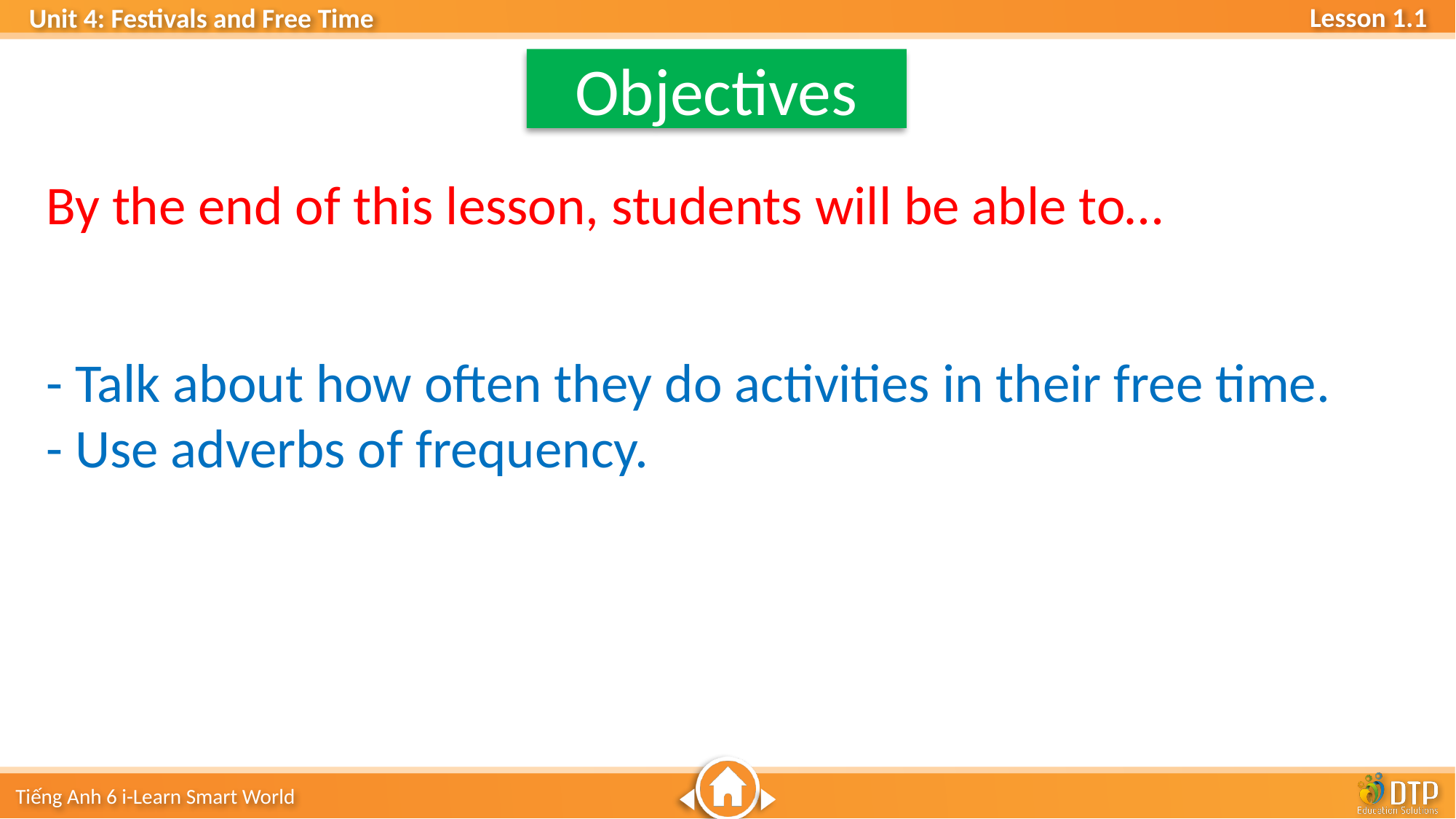

Objectives
By the end of this lesson, students will be able to…

- Talk about how often they do activities in their free time.
- Use adverbs of frequency.